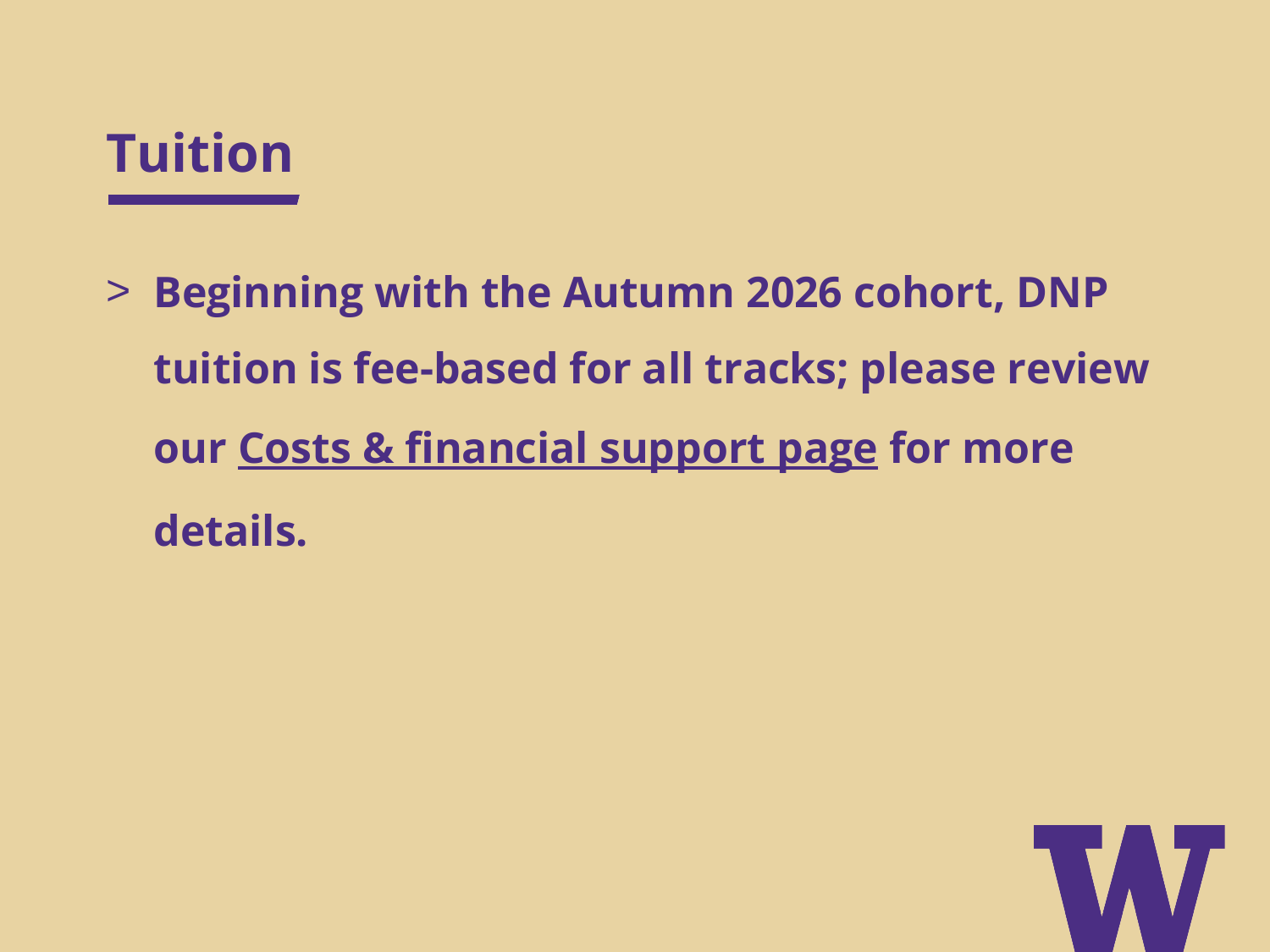

# Tuition
Beginning with the Autumn 2026 cohort, DNP tuition is fee-based for all tracks; please review our Costs & financial support page for more details.